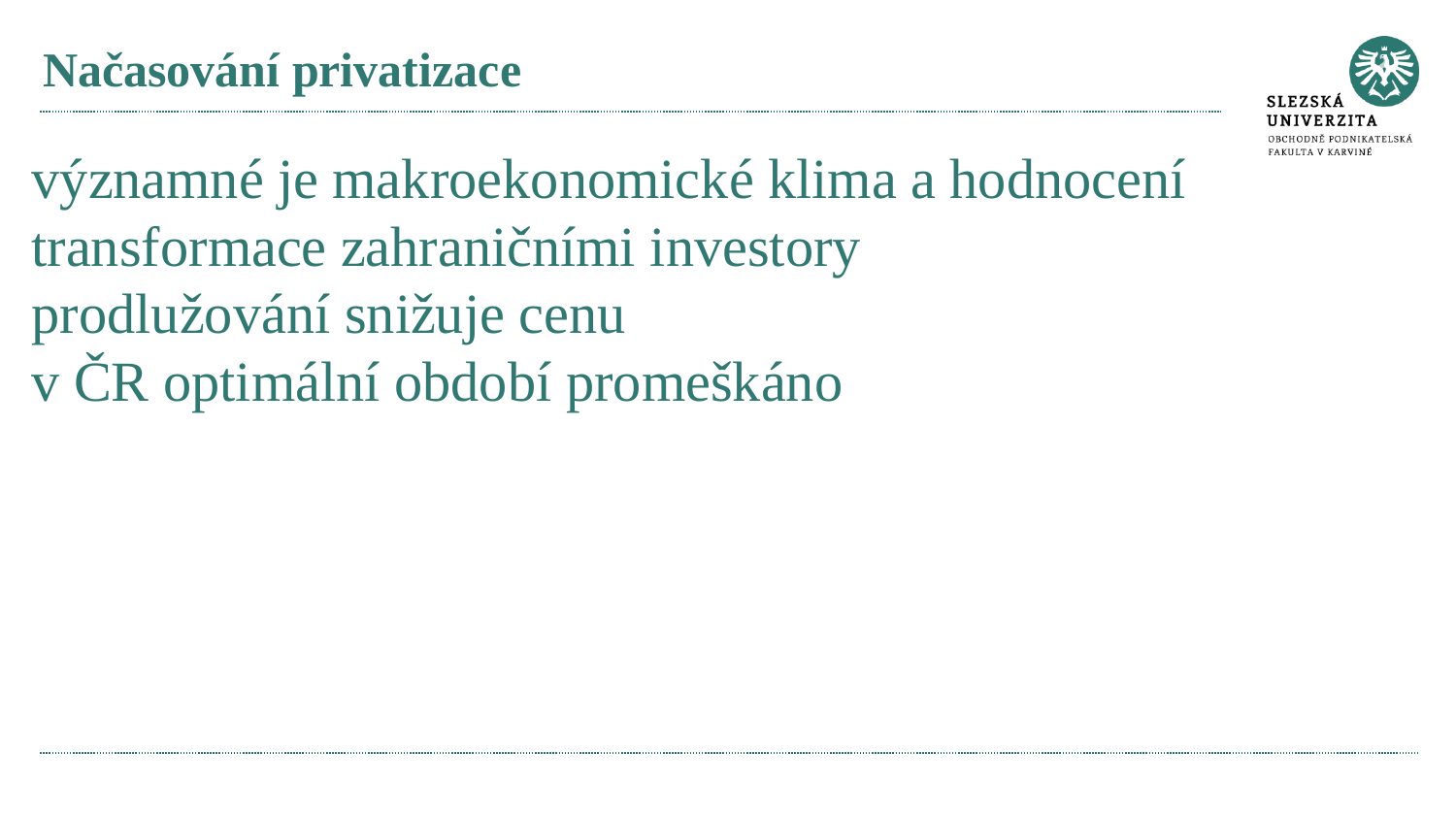

# Načasování privatizace
významné je makroekonomické klima a hodnocení transformace zahraničními investory
prodlužování snižuje cenu
v ČR optimální období promeškáno